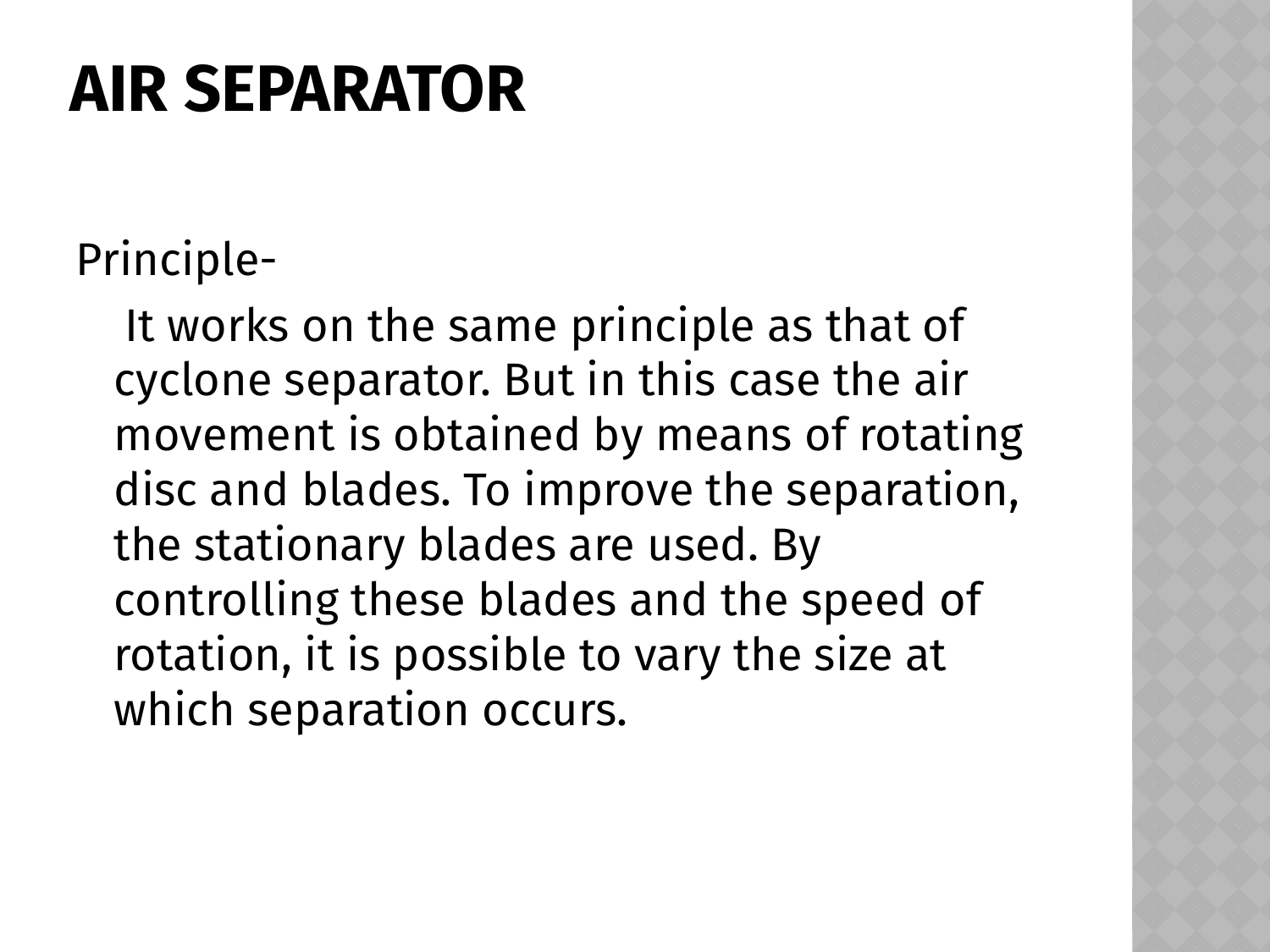

# AIR SEPARATOR
Principle-
    It works on the same principle as that of cyclone separator. But in this case the air movement is obtained by means of rotating disc and blades. To improve the separation, the stationary blades are used. By controlling these blades and the speed of rotation, it is possible to vary the size at which separation occurs.